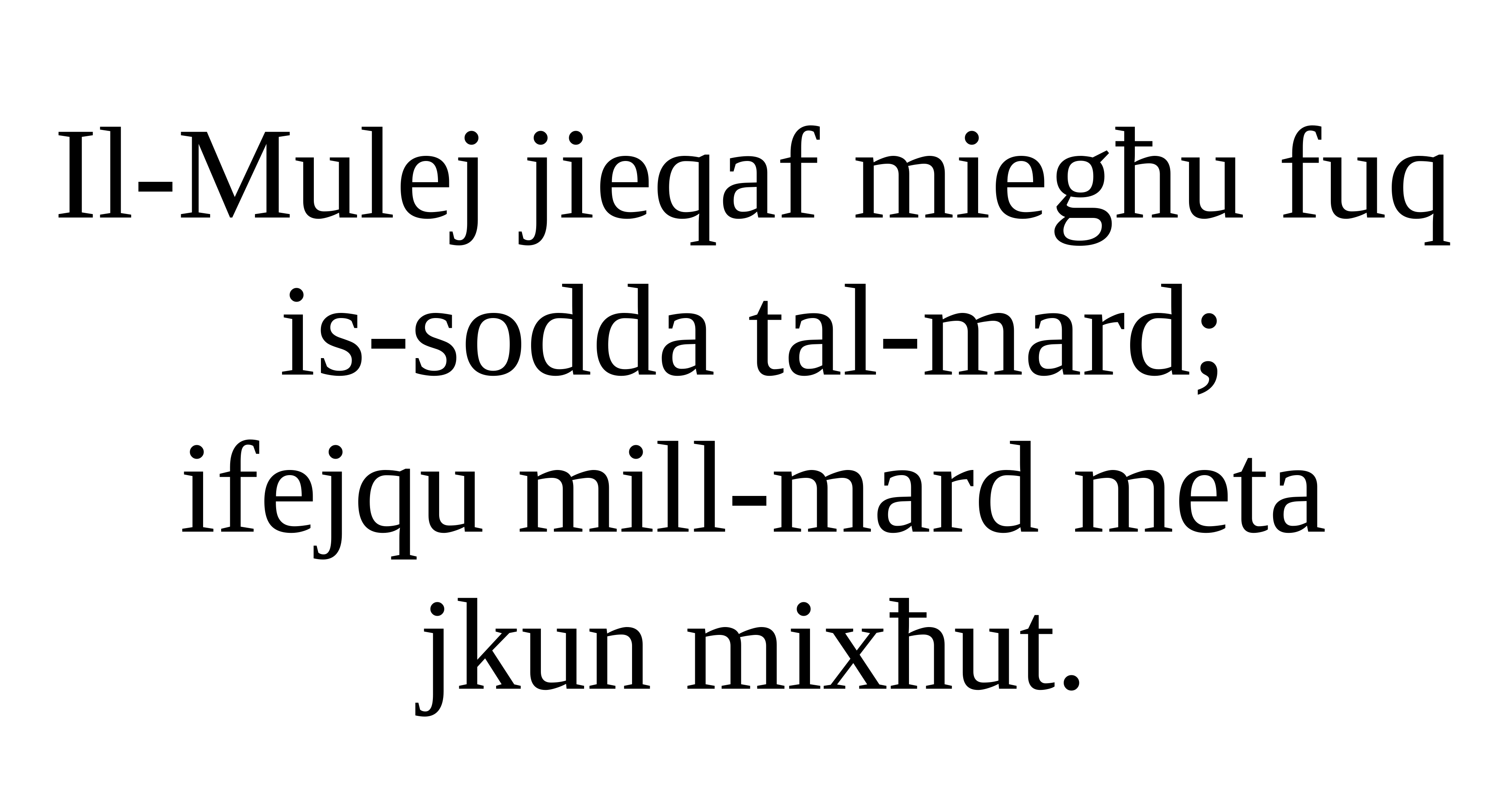

Il-Mulej jieqaf miegħu fuq is-sodda tal-mard;
ifejqu mill-mard meta jkun mixħut.